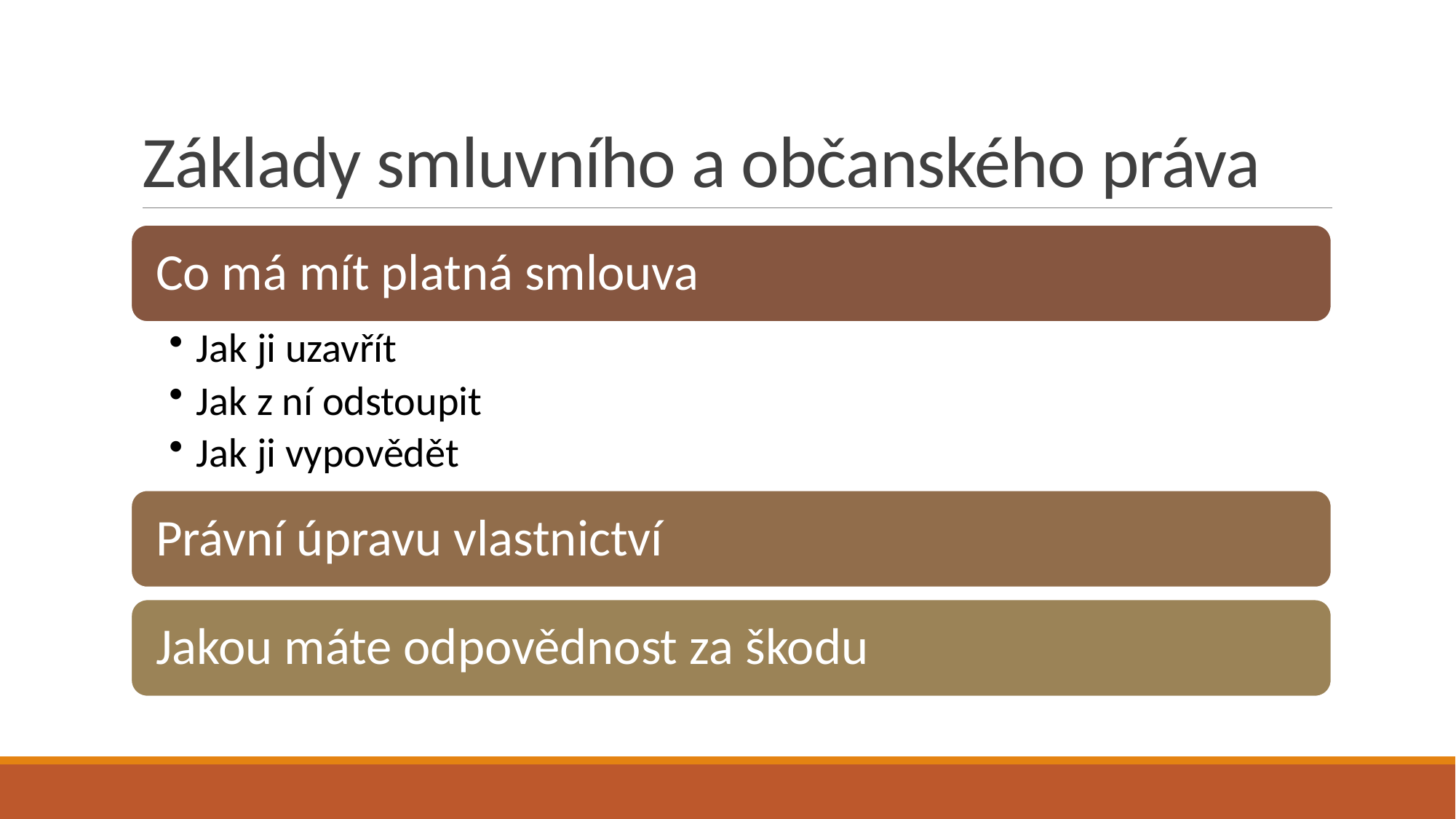

# Základy smluvního a občanského práva
Co má mít platná smlouva
Jak ji uzavřít
Jak z ní odstoupit
Jak ji vypovědět
Právní úpravu vlastnictví
Jakou máte odpovědnost za škodu